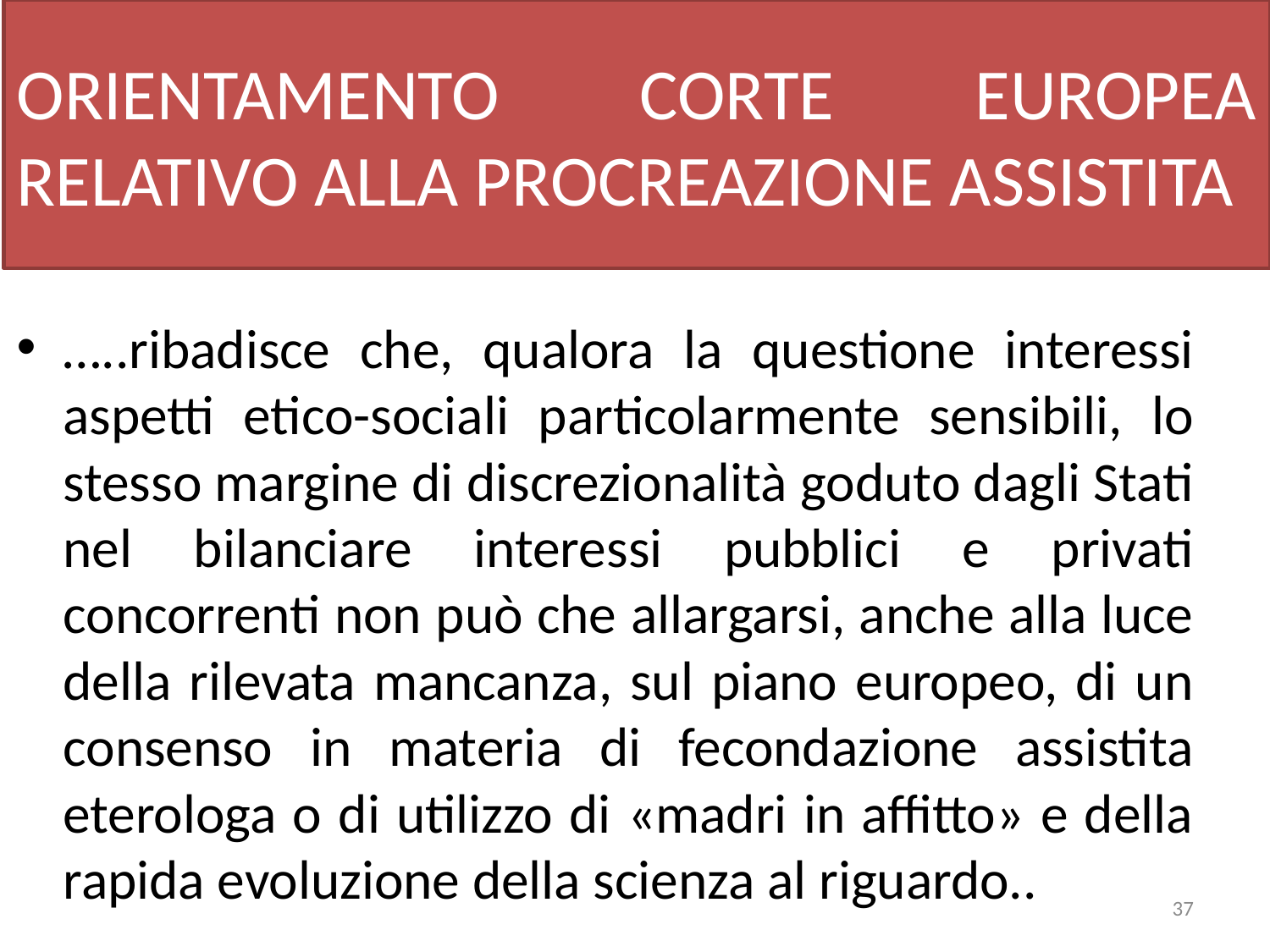

# ORIENTAMENTO CORTE EUROPEA RELATIVO ALLA PROCREAZIONE ASSISTITA
…..ribadisce che, qualora la questione interessi aspetti etico-sociali particolarmente sensibili, lo stesso margine di discrezionalità goduto dagli Stati nel bilanciare interessi pubblici e privati concorrenti non può che allargarsi, anche alla luce della rilevata mancanza, sul piano europeo, di un consenso in materia di fecondazione assistita eterologa o di utilizzo di «madri in affitto» e della rapida evoluzione della scienza al riguardo..
37